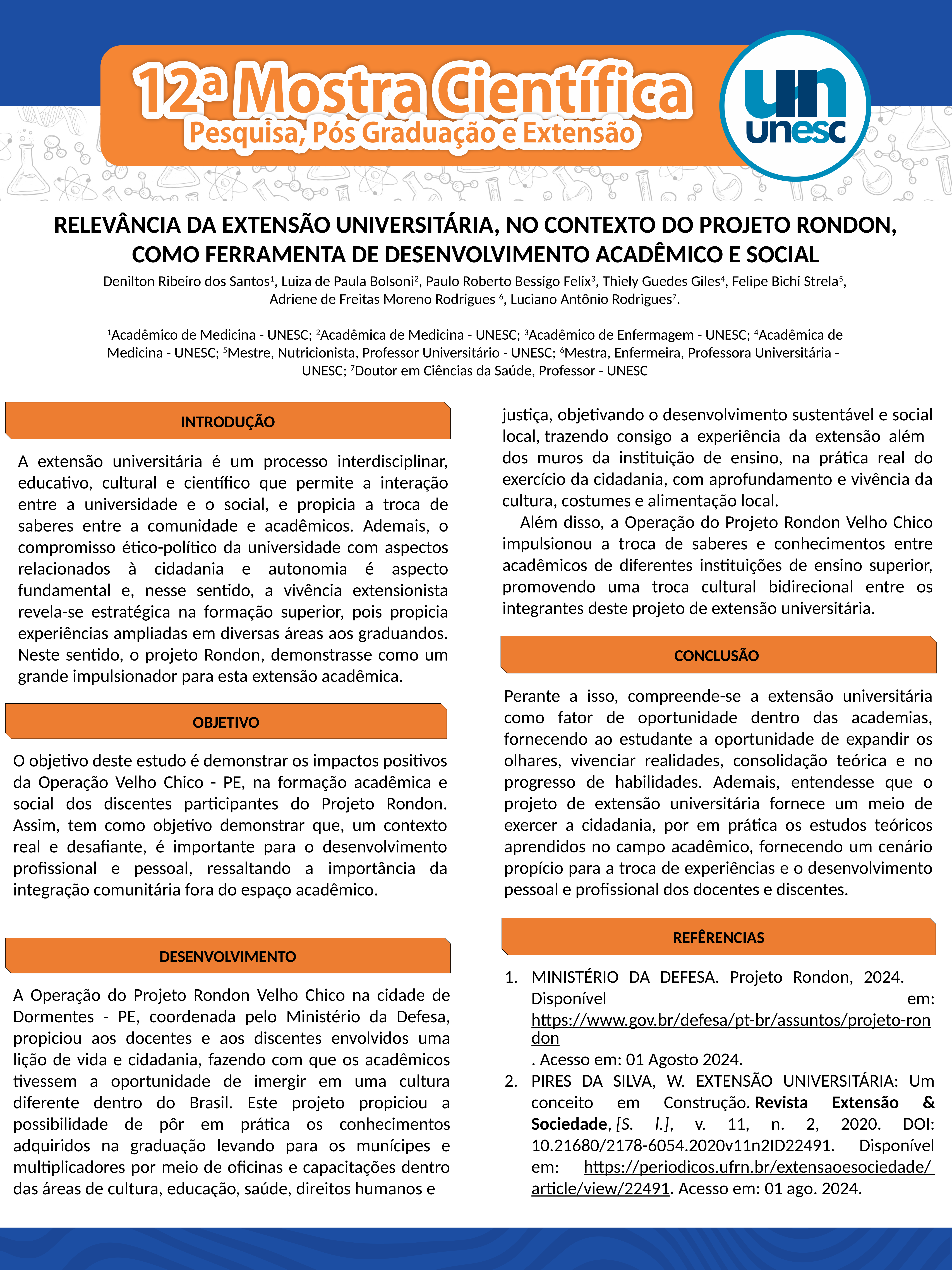

RELEVÂNCIA DA EXTENSÃO UNIVERSITÁRIA, NO CONTEXTO DO PROJETO RONDON, COMO FERRAMENTA DE DESENVOLVIMENTO ACADÊMICO E SOCIAL
Denilton Ribeiro dos Santos1, Luiza de Paula Bolsoni2, Paulo Roberto Bessigo Felix3, Thiely Guedes Giles4, Felipe Bichi Strela5, Adriene de Freitas Moreno Rodrigues 6, Luciano Antônio Rodrigues7.

1Acadêmico de Medicina - UNESC; 2Acadêmica de Medicina - UNESC; 3Acadêmico de Enfermagem - UNESC; 4Acadêmica de Medicina - UNESC; 5Mestre, Nutricionista, Professor Universitário - UNESC; 6Mestra, Enfermeira, Professora Universitária -  UNESC; 7Doutor em Ciências da Saúde, Professor - UNESC
justiça, objetivando o desenvolvimento sustentável e social local, trazendo consigo a experiência da extensão além  dos muros da instituição de ensino, na prática real do exercício da cidadania, com aprofundamento e vivência da cultura, costumes e alimentação local.
 Além disso, a Operação do Projeto Rondon Velho Chico impulsionou a troca de saberes e conhecimentos entre acadêmicos de diferentes instituições de ensino superior, promovendo uma troca cultural bidirecional entre os integrantes deste projeto de extensão universitária.
INTRODUÇÃO
A extensão universitária é um processo interdisciplinar, educativo, cultural e científico que permite a interação entre a universidade e o social, e propicia a troca de saberes entre a comunidade e acadêmicos. Ademais, o compromisso ético-político da universidade com aspectos relacionados à cidadania e autonomia é aspecto fundamental e, nesse sentido, a vivência extensionista revela-se estratégica na formação superior, pois propicia experiências ampliadas em diversas áreas aos graduandos. Neste sentido, o projeto Rondon, demonstrasse como um grande impulsionador para esta extensão acadêmica.
CONCLUSÃO
Perante a isso, compreende-se a extensão universitária como fator de oportunidade dentro das academias, fornecendo ao estudante a oportunidade de expandir os olhares, vivenciar realidades, consolidação teórica e no progresso de habilidades. Ademais, entendesse que o projeto de extensão universitária fornece um meio de exercer a cidadania, por em prática os estudos teóricos aprendidos no campo acadêmico, fornecendo um cenário propício para a troca de experiências e o desenvolvimento pessoal e profissional dos docentes e discentes.
OBJETIVO
O objetivo deste estudo é demonstrar os impactos positivos da Operação Velho Chico - PE, na formação acadêmica e social dos discentes participantes do Projeto Rondon. Assim, tem como objetivo demonstrar que, um contexto real e desafiante, é importante para o desenvolvimento profissional e pessoal, ressaltando a importância da integração comunitária fora do espaço acadêmico.
REFÊRENCIAS
DESENVOLVIMENTO
MINISTÉRIO DA DEFESA. Projeto Rondon, 2024.    Disponível em: https://www.gov.br/defesa/pt-br/assuntos/projeto-rondon. Acesso em: 01 Agosto 2024.
PIRES DA SILVA, W. EXTENSÃO UNIVERSITÁRIA: Um conceito em Construção. Revista Extensão & Sociedade, [S. l.], v. 11, n. 2, 2020. DOI: 10.21680/2178-6054.2020v11n2ID22491. Disponível em: https://periodicos.ufrn.br/extensaoesociedade/ article/view/22491. Acesso em: 01 ago. 2024.
A Operação do Projeto Rondon Velho Chico na cidade de Dormentes - PE, coordenada pelo Ministério da Defesa, propiciou aos docentes e aos discentes envolvidos uma lição de vida e cidadania, fazendo com que os acadêmicos tivessem a oportunidade de imergir em uma cultura diferente dentro do Brasil. Este projeto propiciou a possibilidade de pôr em prática os conhecimentos adquiridos na graduação levando para os munícipes e multiplicadores por meio de oficinas e capacitações dentro das áreas de cultura, educação, saúde, direitos humanos e